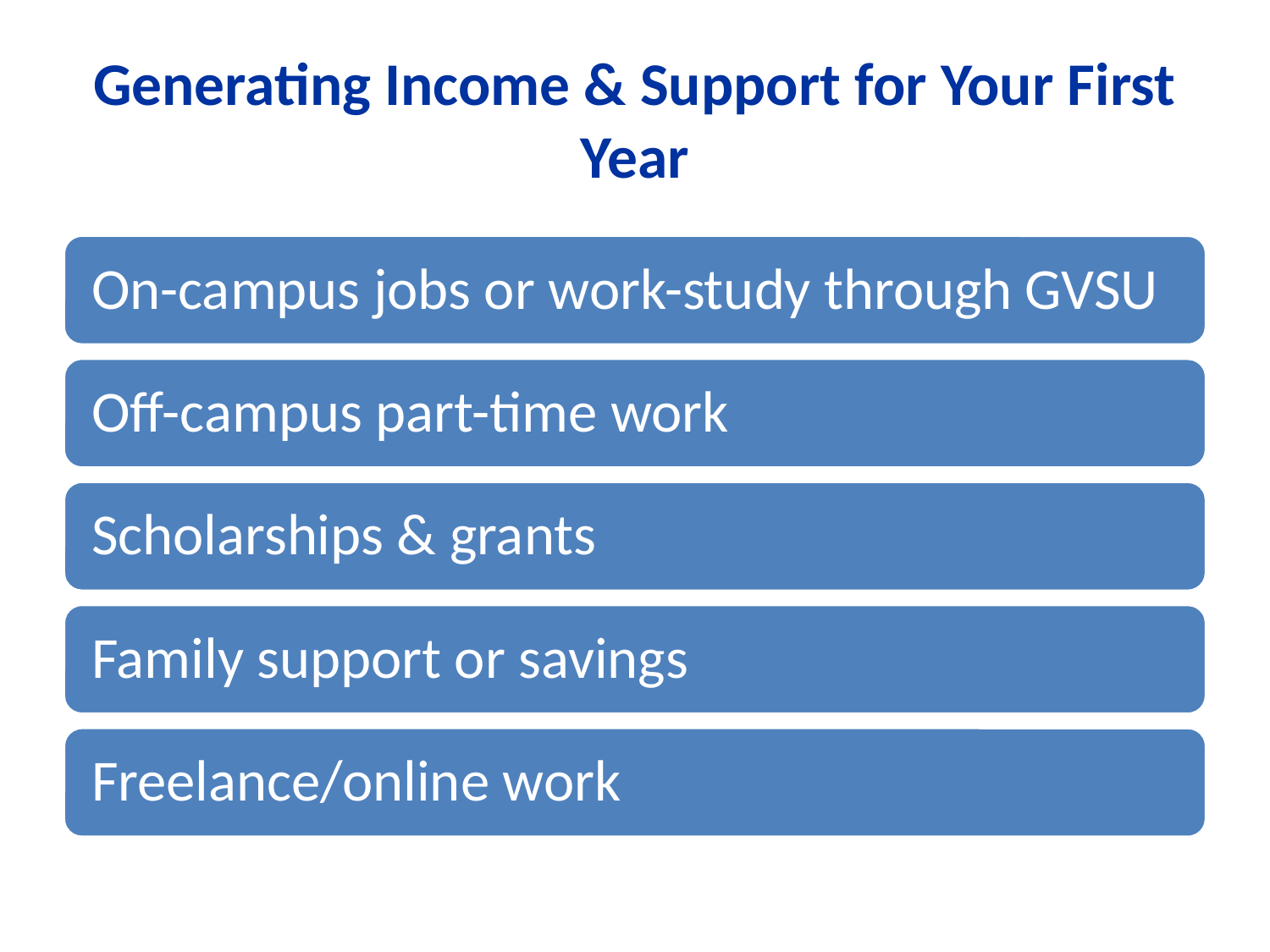

# Generating Income & Support for Your First Year
On-campus jobs or work-study through GVSU
Off-campus part-time work
Scholarships & grants
Family support or savings
Freelance/online work